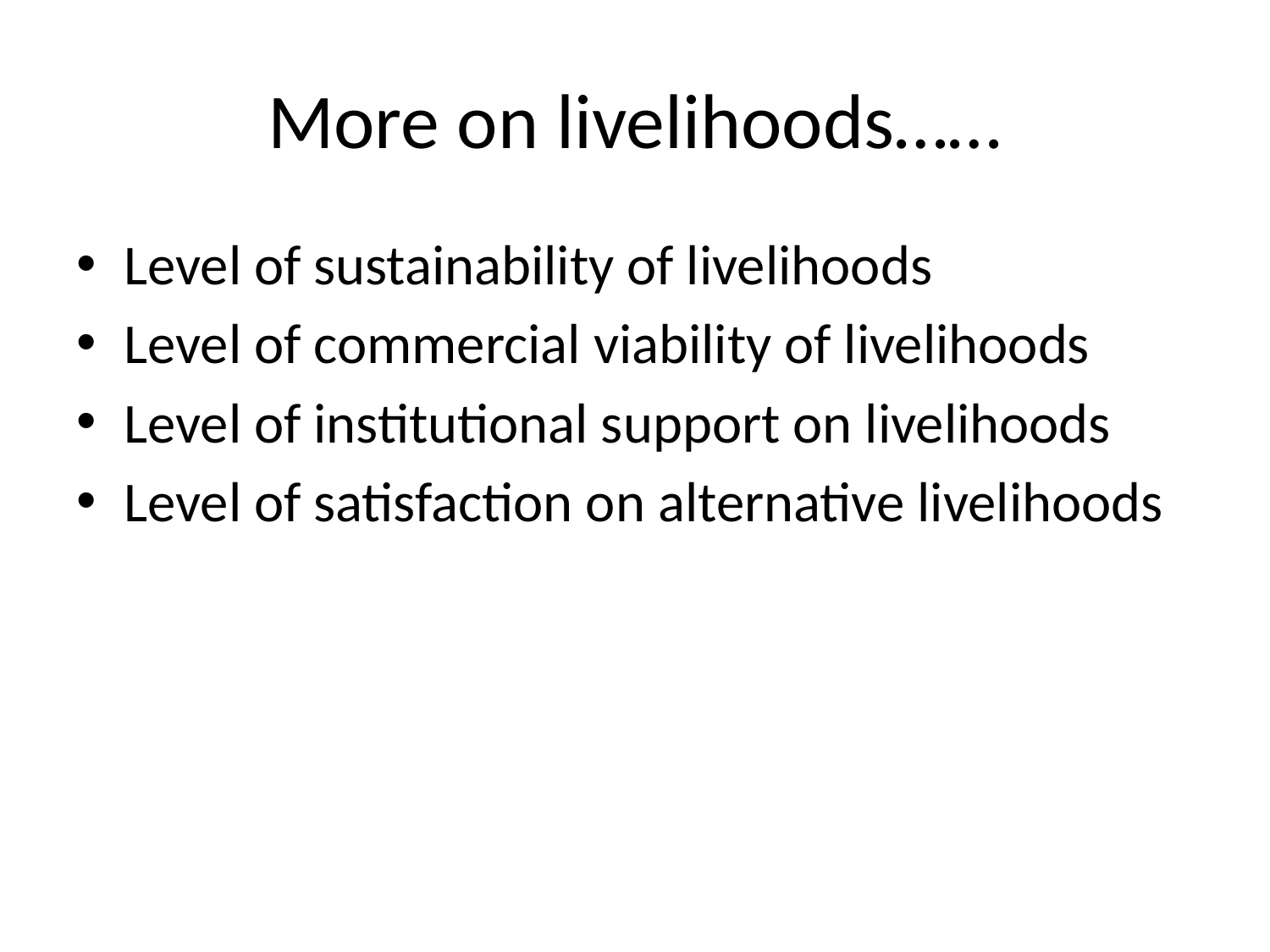

# More on livelihoods……
Level of sustainability of livelihoods
Level of commercial viability of livelihoods
Level of institutional support on livelihoods
Level of satisfaction on alternative livelihoods